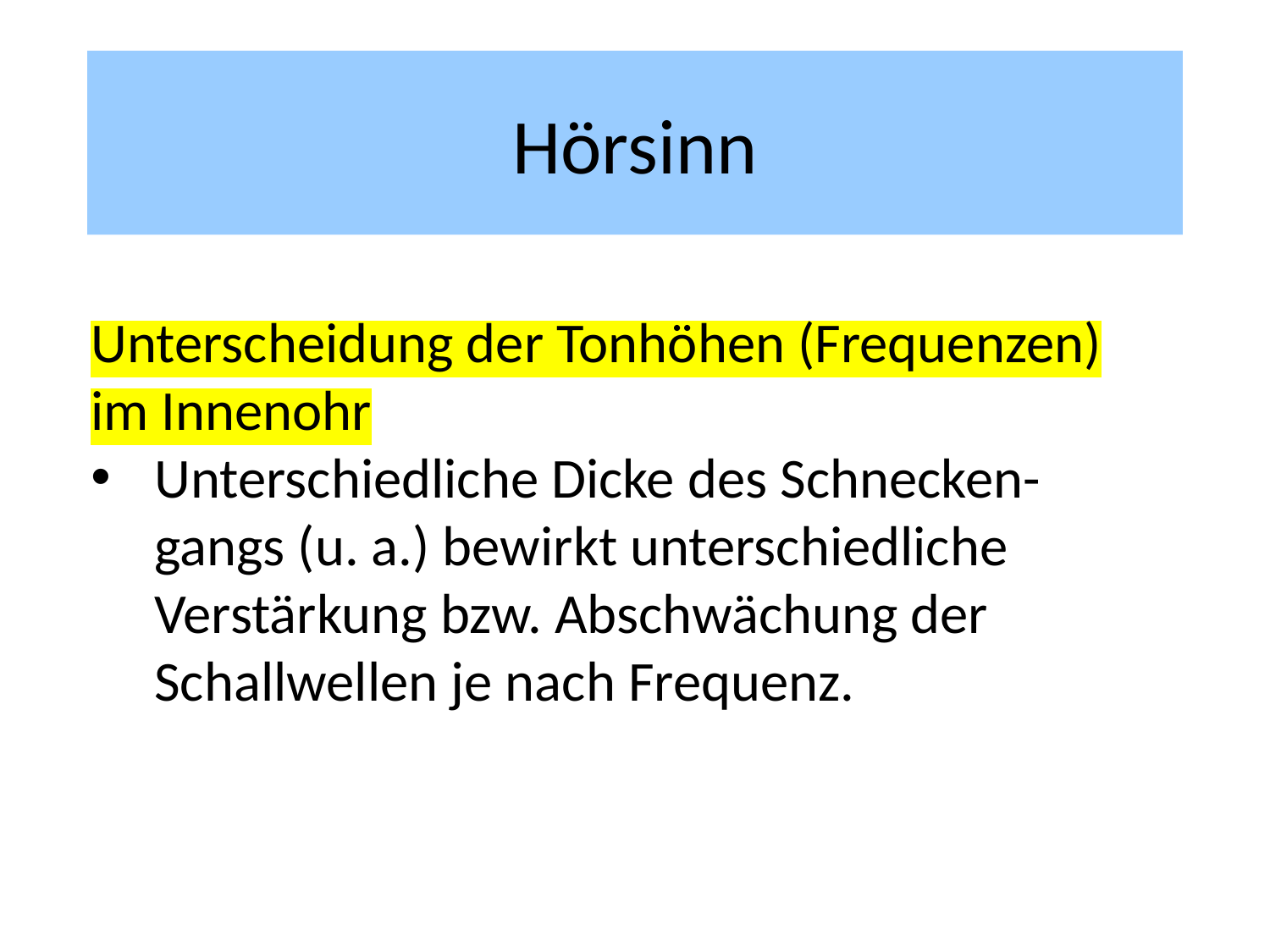

# Hörsinn
Unterscheidung der Tonhöhen (Frequenzen) im Innenohr
Unterschiedliche Dicke des Schnecken-gangs (u. a.) bewirkt unterschiedliche Verstärkung bzw. Abschwächung der Schallwellen je nach Frequenz.